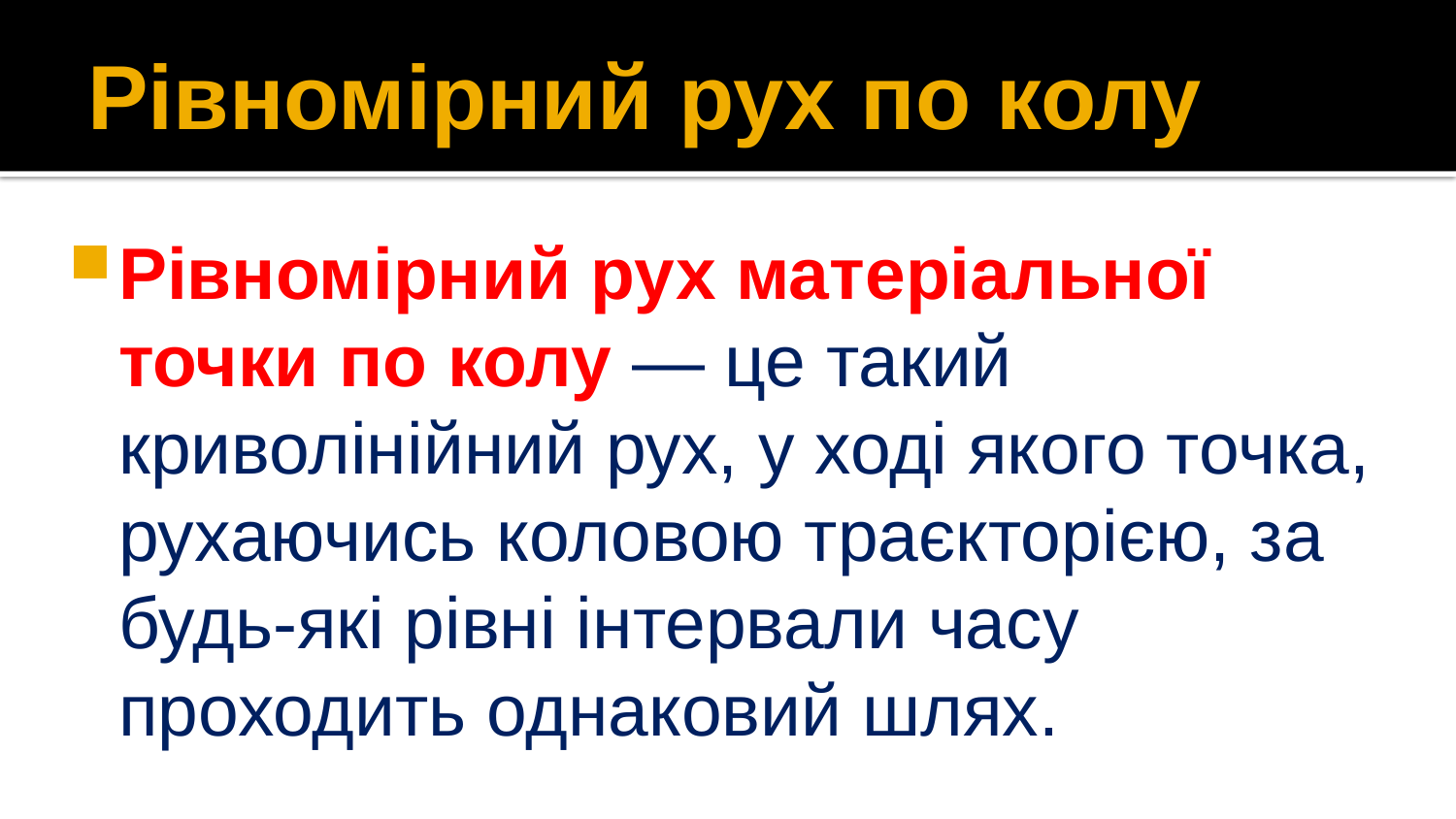

# Рівномірний рух по колу
Рівномірний рух матеріальної точки по колу — це такий криволінійний рух, у ході якого точка, рухаючись коловою траєкторією, за будь-які рівні інтервали часу проходить однаковий шлях.